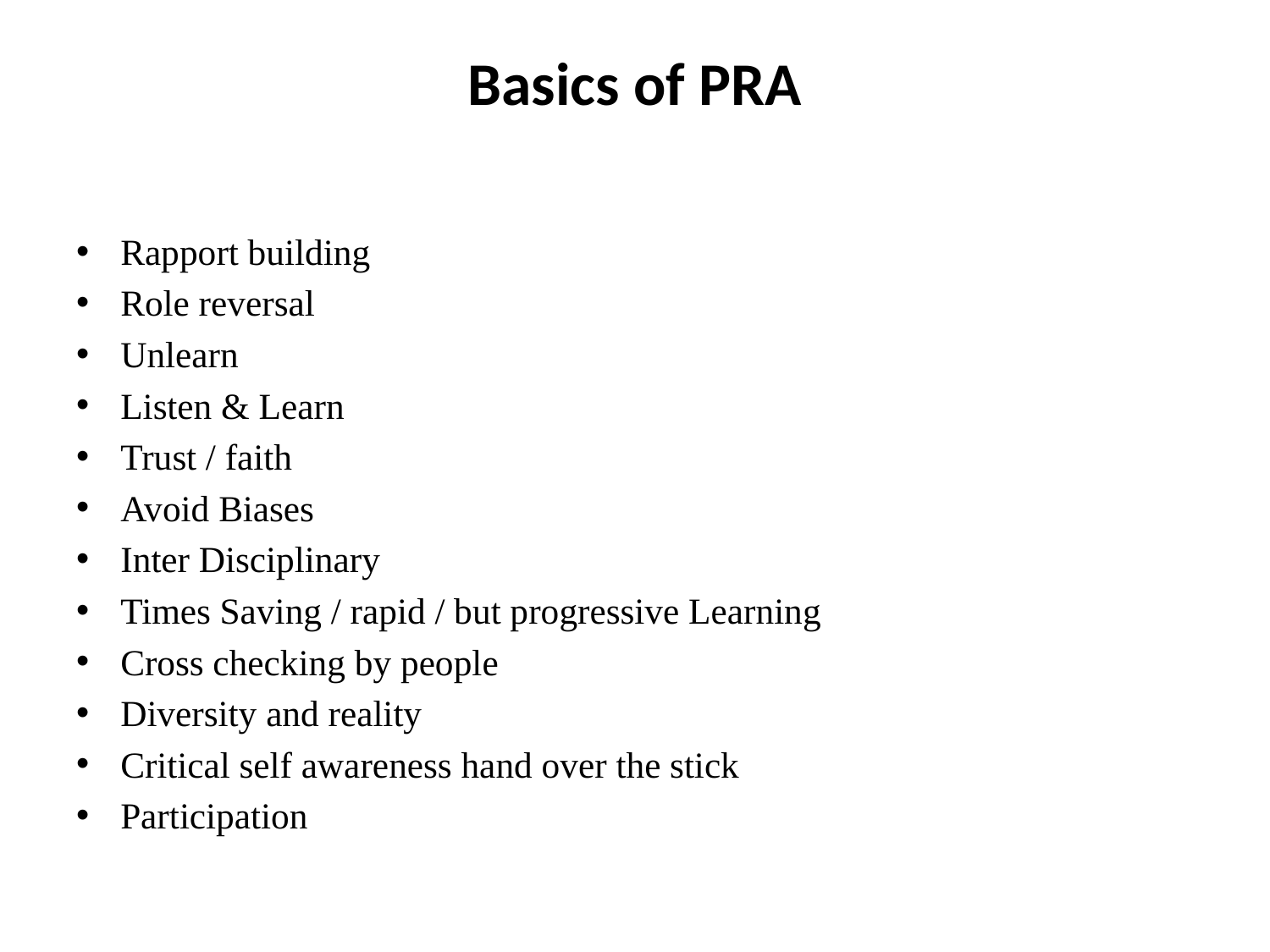

# Basics of PRA
Rapport building
Role reversal
Unlearn
Listen & Learn
Trust / faith
Avoid Biases
Inter Disciplinary
Times Saving / rapid / but progressive Learning
Cross checking by people
Diversity and reality
Critical self awareness hand over the stick
Participation